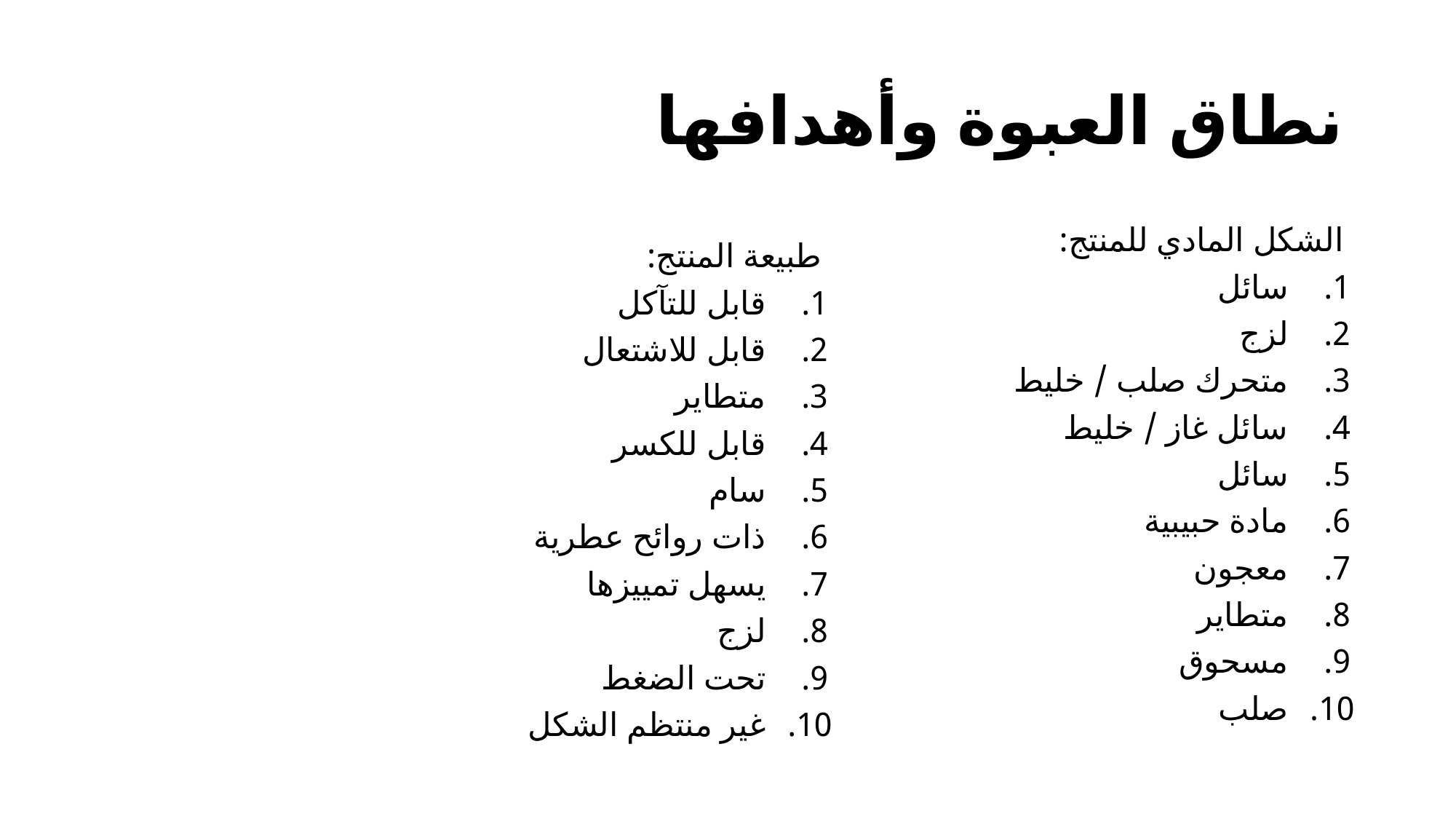

# نطاق العبوة وأهدافها
الشكل المادي للمنتج:
سائل
لزج
متحرك صلب / خليط
سائل غاز / خليط
سائل
مادة حبيبية
معجون
متطاير
مسحوق
صلب
طبيعة المنتج:
قابل للتآكل
قابل للاشتعال
متطاير
قابل للكسر
سام
ذات روائح عطرية
يسهل تمييزها
لزج
تحت الضغط
غير منتظم الشكل